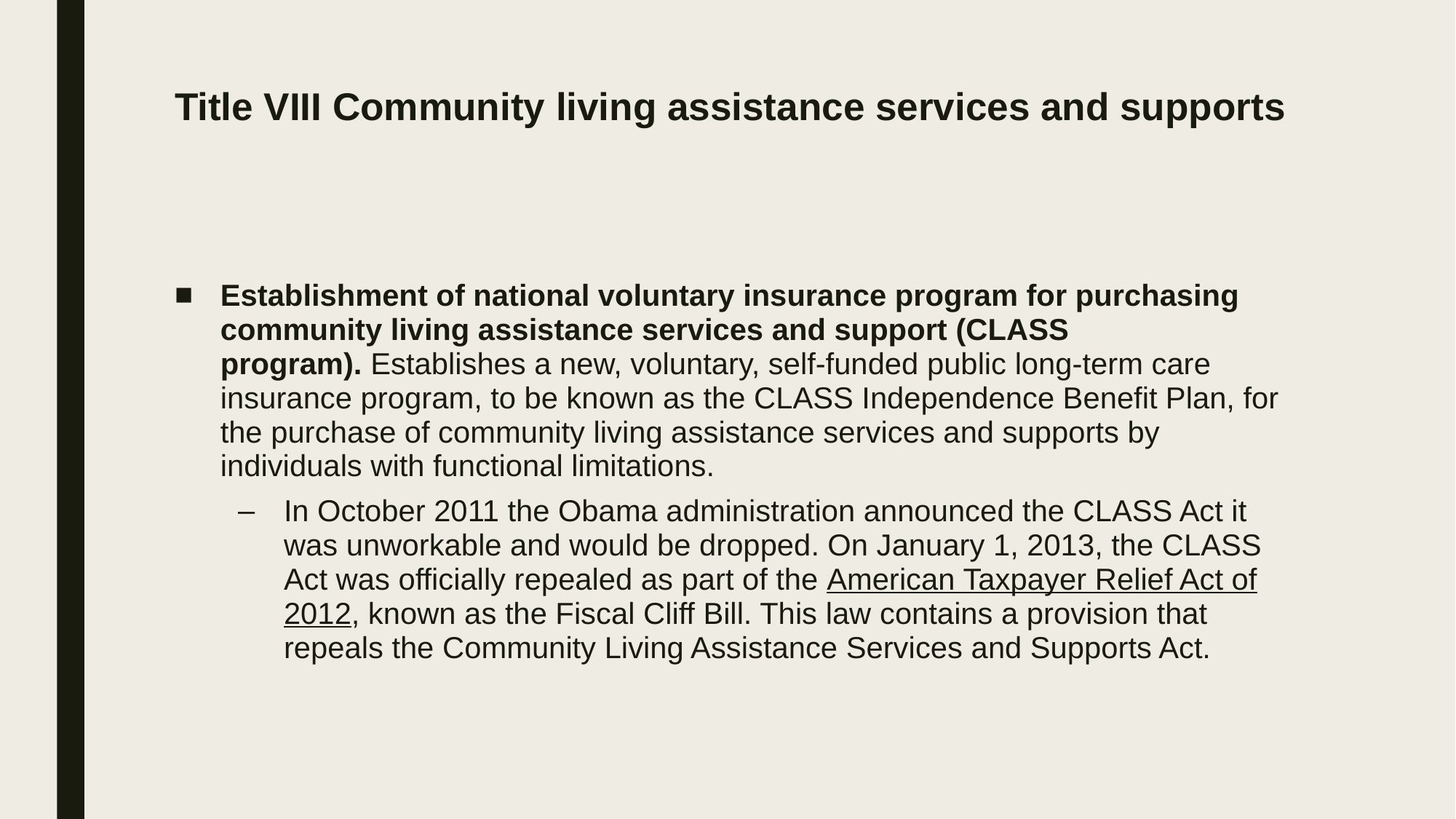

# Title VIII Community living assistance services and supports
Establishment of national voluntary insurance program for purchasing community living assistance services and support (CLASS program). Establishes a new, voluntary, self-funded public long‐term care insurance program, to be known as the CLASS Independence Benefit Plan, for the purchase of community living assistance services and supports by individuals with functional limitations.
In October 2011 the Obama administration announced the CLASS Act it was unworkable and would be dropped. On January 1, 2013, the CLASS Act was officially repealed as part of the American Taxpayer Relief Act of 2012, known as the Fiscal Cliff Bill. This law contains a provision that repeals the Community Living Assistance Services and Supports Act.